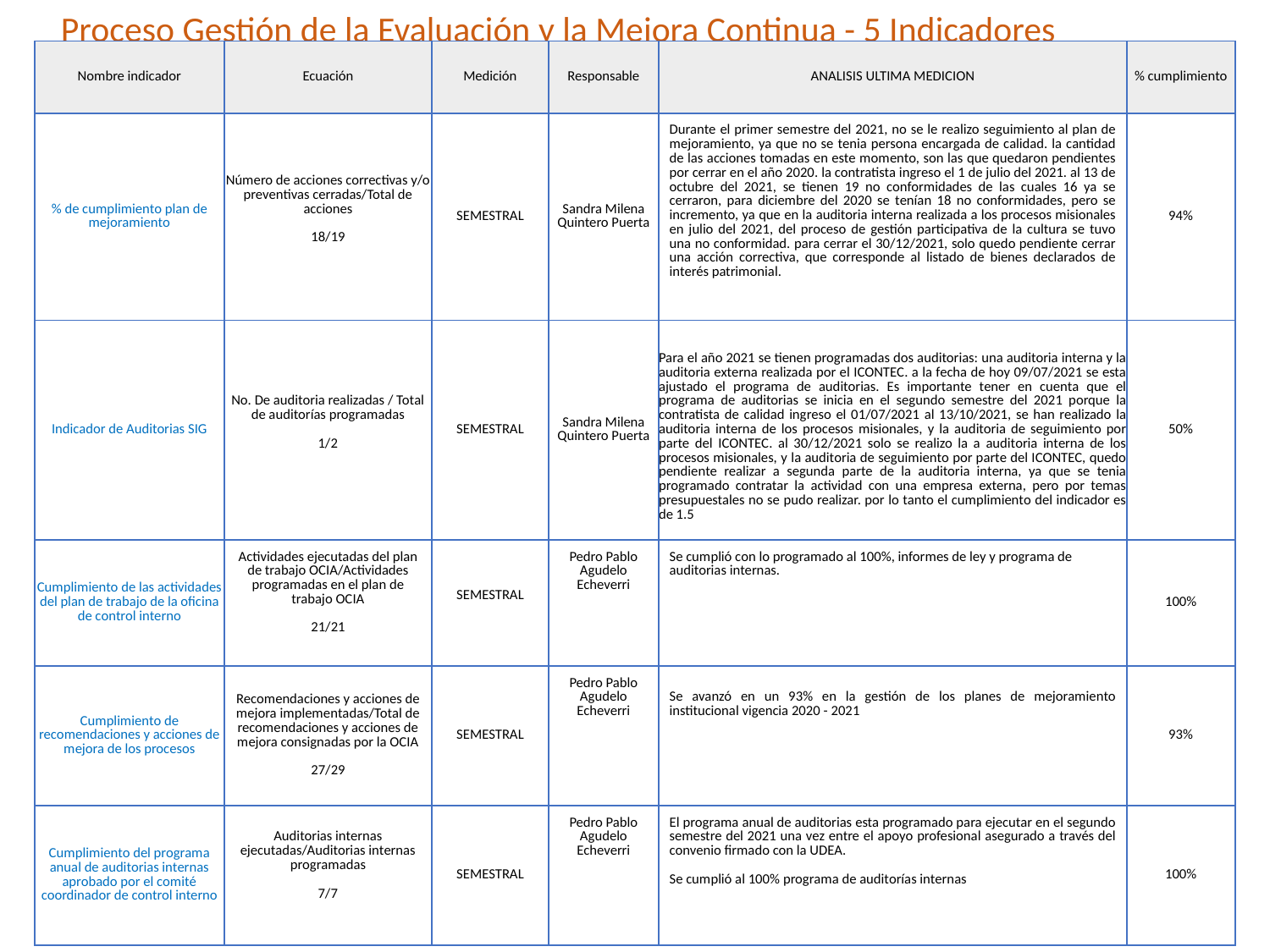

Proceso Gestión de la Evaluación y la Mejora Continua - 5 Indicadores
| Nombre indicador | Ecuación | Medición | Responsable | ANALISIS ULTIMA MEDICION | % cumplimiento |
| --- | --- | --- | --- | --- | --- |
| % de cumplimiento plan de mejoramiento | Número de acciones correctivas y/o preventivas cerradas/Total de acciones 18/19 | SEMESTRAL | Sandra Milena Quintero Puerta | Durante el primer semestre del 2021, no se le realizo seguimiento al plan de mejoramiento, ya que no se tenia persona encargada de calidad. la cantidad de las acciones tomadas en este momento, son las que quedaron pendientes por cerrar en el año 2020. la contratista ingreso el 1 de julio del 2021. al 13 de octubre del 2021, se tienen 19 no conformidades de las cuales 16 ya se cerraron, para diciembre del 2020 se tenían 18 no conformidades, pero se incremento, ya que en la auditoria interna realizada a los procesos misionales en julio del 2021, del proceso de gestión participativa de la cultura se tuvo una no conformidad. para cerrar el 30/12/2021, solo quedo pendiente cerrar una acción correctiva, que corresponde al listado de bienes declarados de interés patrimonial. | 94% |
| Indicador de Auditorias SIG | No. De auditoria realizadas / Total de auditorías programadas 1/2 | SEMESTRAL | Sandra Milena Quintero Puerta | Para el año 2021 se tienen programadas dos auditorias: una auditoria interna y la auditoria externa realizada por el ICONTEC. a la fecha de hoy 09/07/2021 se esta ajustado el programa de auditorias. Es importante tener en cuenta que el programa de auditorias se inicia en el segundo semestre del 2021 porque la contratista de calidad ingreso el 01/07/2021 al 13/10/2021, se han realizado la auditoria interna de los procesos misionales, y la auditoria de seguimiento por parte del ICONTEC. al 30/12/2021 solo se realizo la a auditoria interna de los procesos misionales, y la auditoria de seguimiento por parte del ICONTEC, quedo pendiente realizar a segunda parte de la auditoria interna, ya que se tenia programado contratar la actividad con una empresa externa, pero por temas presupuestales no se pudo realizar. por lo tanto el cumplimiento del indicador es de 1.5 | 50% |
| Cumplimiento de las actividades del plan de trabajo de la oficina de control interno | Actividades ejecutadas del plan de trabajo OCIA/Actividades programadas en el plan de trabajo OCIA 21/21 | SEMESTRAL | Pedro Pablo Agudelo Echeverri | Se cumplió con lo programado al 100%, informes de ley y programa de auditorias internas. | 100% |
| Cumplimiento de recomendaciones y acciones de mejora de los procesos | Recomendaciones y acciones de mejora implementadas/Total de recomendaciones y acciones de mejora consignadas por la OCIA 27/29 | SEMESTRAL | Pedro Pablo Agudelo Echeverri | Se avanzó en un 93% en la gestión de los planes de mejoramiento institucional vigencia 2020 - 2021 | 93% |
| Cumplimiento del programa anual de auditorias internas aprobado por el comité coordinador de control interno | Auditorias internas ejecutadas/Auditorias internas programadas 7/7 | SEMESTRAL | Pedro Pablo Agudelo Echeverri | El programa anual de auditorias esta programado para ejecutar en el segundo semestre del 2021 una vez entre el apoyo profesional asegurado a través del convenio firmado con la UDEA. Se cumplió al 100% programa de auditorías internas | 100% |